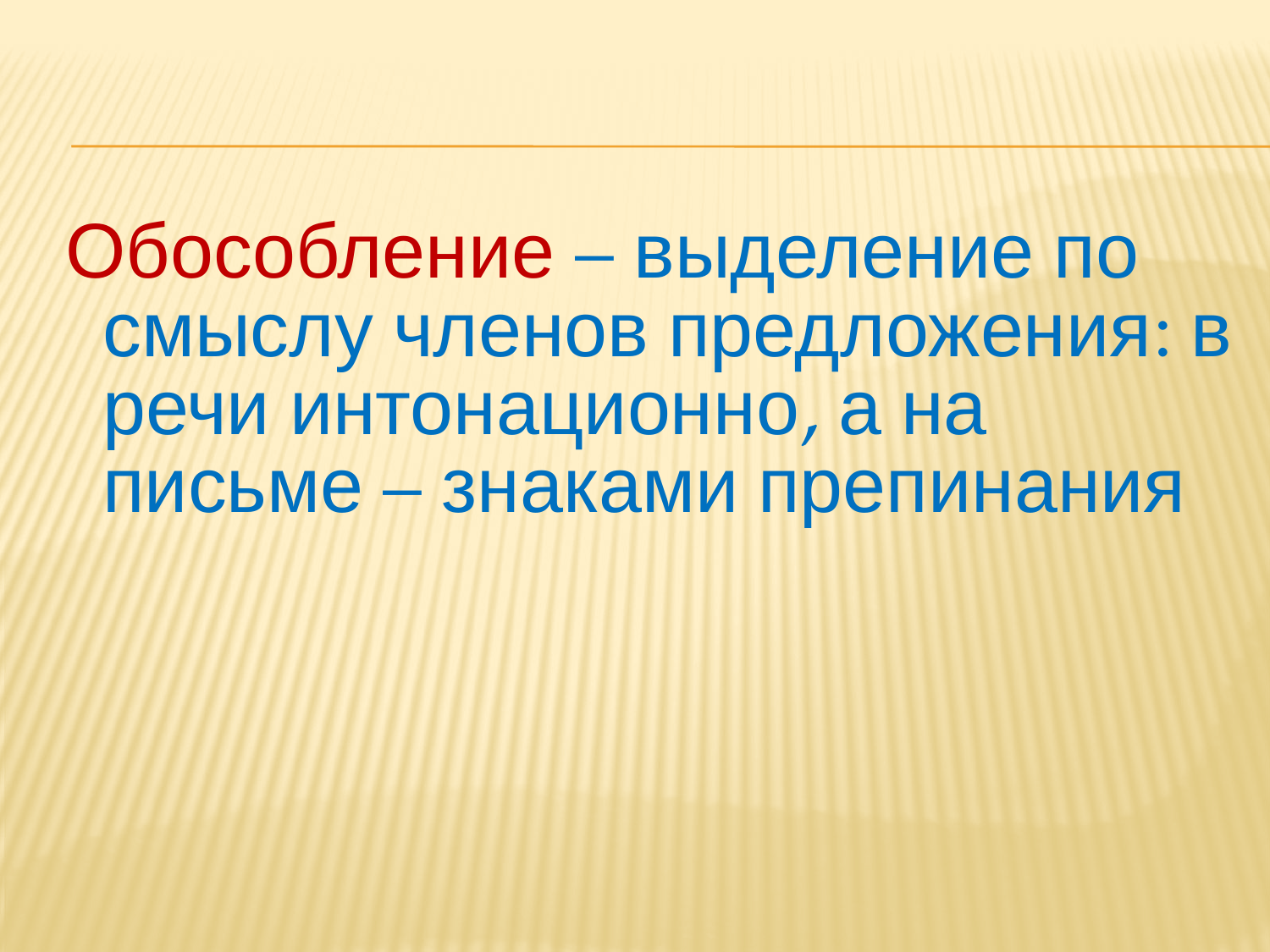

#
 Обособление – выделение по смыслу членов предложения: в речи интонационно, а на письме – знаками препинания